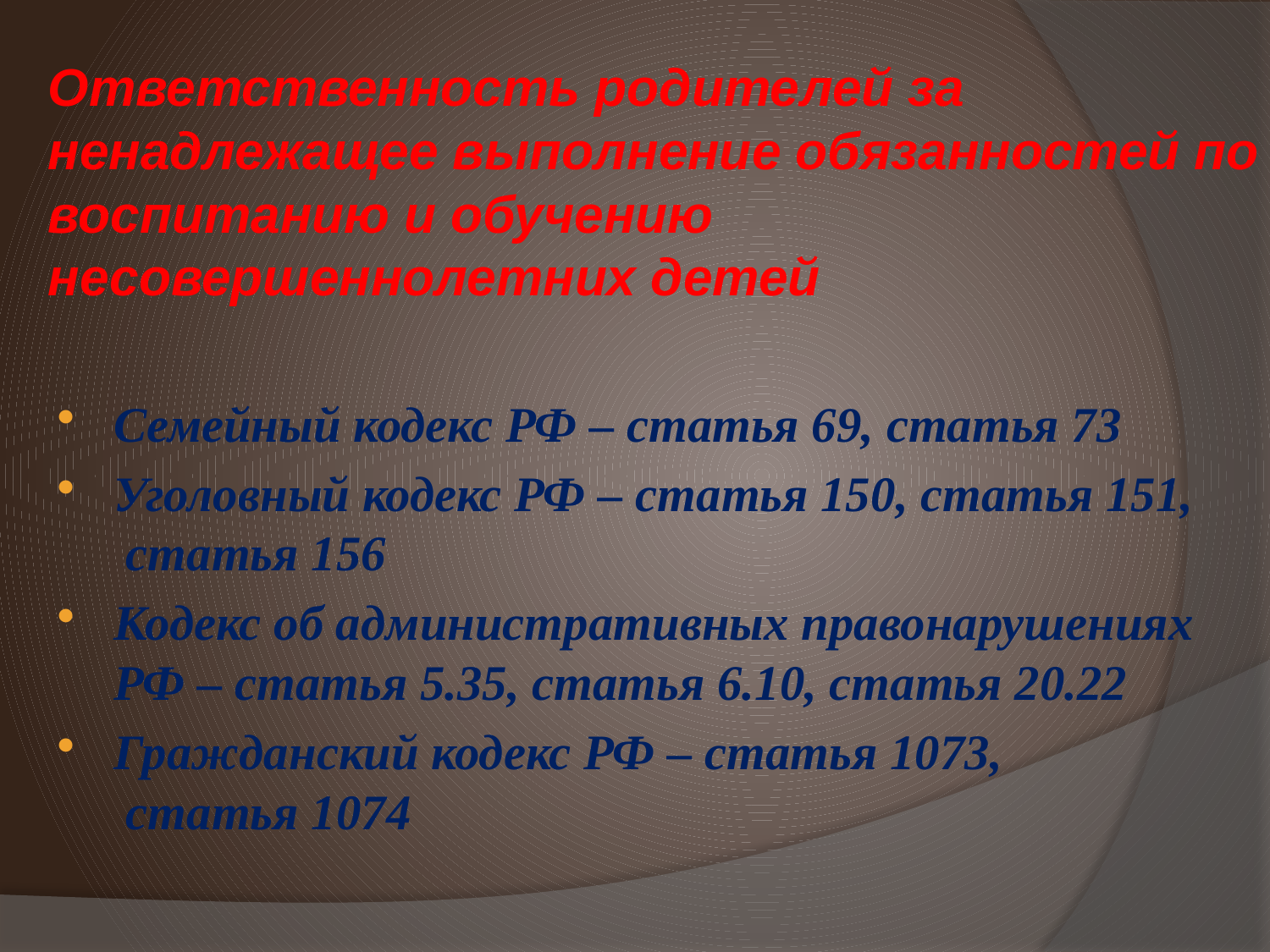

# Ответственность родителей за ненадлежащее выполнение обязанностей по воспитанию и обучению несовершеннолетних детей
Семейный кодекс РФ – статья 69, статья 73
Уголовный кодекс РФ – статья 150, статья 151,
 статья 156
Кодекс об административных правонарушениях РФ – статья 5.35, статья 6.10, статья 20.22
Гражданский кодекс РФ – статья 1073,
 статья 1074